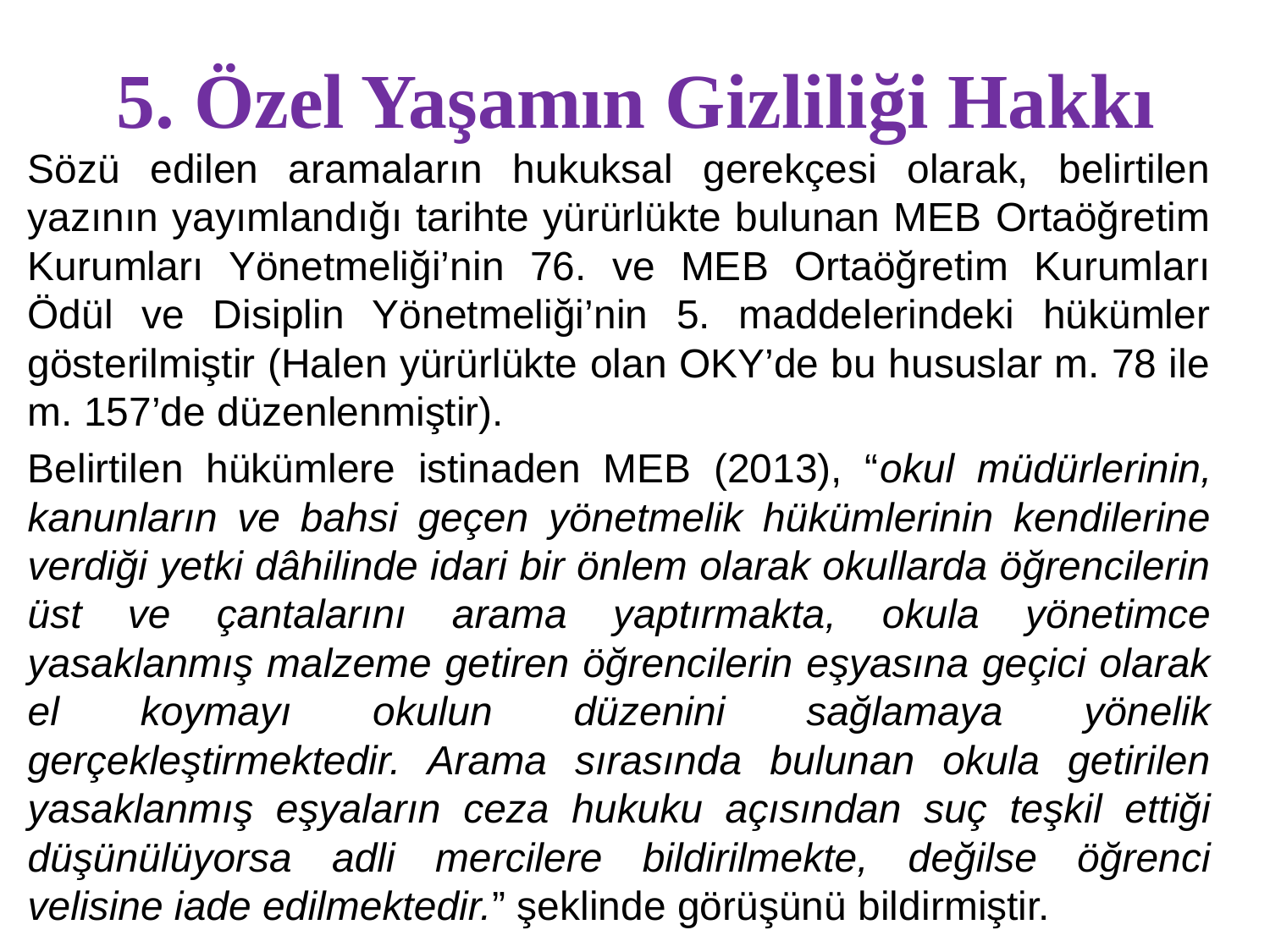

# 5. Özel Yaşamın Gizliliği Hakkı
Sözü edilen aramaların hukuksal gerekçesi olarak, belirtilen yazının yayımlandığı tarihte yürürlükte bulunan MEB Ortaöğretim Kurumları Yönetmeliği’nin 76. ve MEB Ortaöğretim Kurumları Ödül ve Disiplin Yönetmeliği’nin 5. maddelerindeki hükümler gösterilmiştir (Halen yürürlükte olan OKY’de bu hususlar m. 78 ile m. 157’de düzenlenmiştir).
Belirtilen hükümlere istinaden MEB (2013), “okul müdürlerinin, kanunların ve bahsi geçen yönetmelik hükümlerinin kendilerine verdiği yetki dâhilinde idari bir önlem olarak okullarda öğrencilerin üst ve çantalarını arama yaptırmakta, okula yönetimce yasaklanmış malzeme getiren öğrencilerin eşyasına geçici olarak el koymayı okulun düzenini sağlamaya yönelik gerçekleştirmektedir. Arama sırasında bulunan okula getirilen yasaklanmış eşyaların ceza hukuku açısından suç teşkil ettiği düşünülüyorsa adli mercilere bildirilmekte, değilse öğrenci velisine iade edilmektedir.” şeklinde görüşünü bildirmiştir.